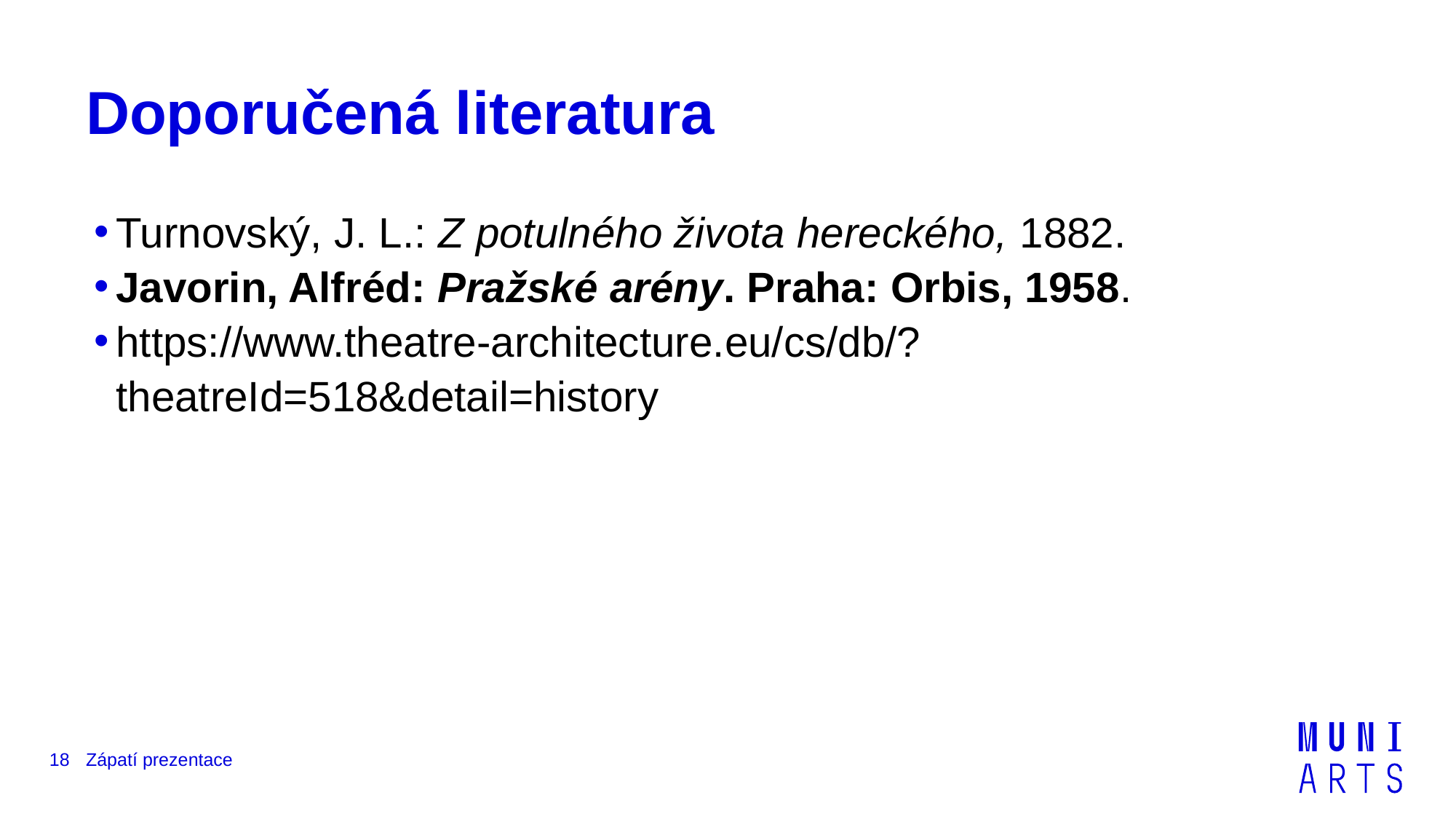

# Doporučená literatura
Turnovský, J. L.: Z potulného života hereckého, 1882.
Javorin, Alfréd: Pražské arény. Praha: Orbis, 1958.
https://www.theatre-architecture.eu/cs/db/?theatreId=518&detail=history
18
Zápatí prezentace